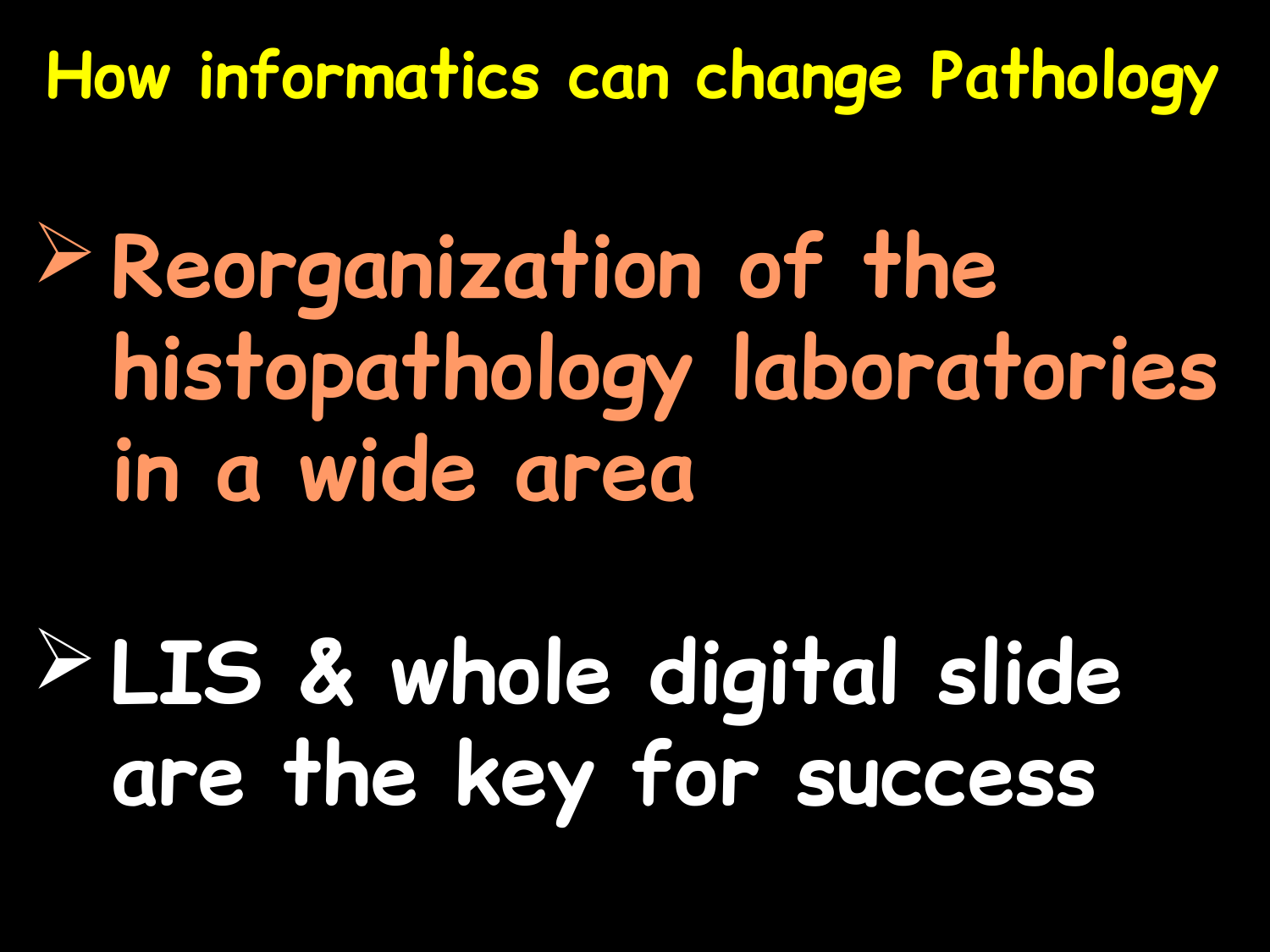

How informatics can change Pathology
Reorganization of the histopathology laboratories in a wide area

LIS & whole digital slide are the key for success